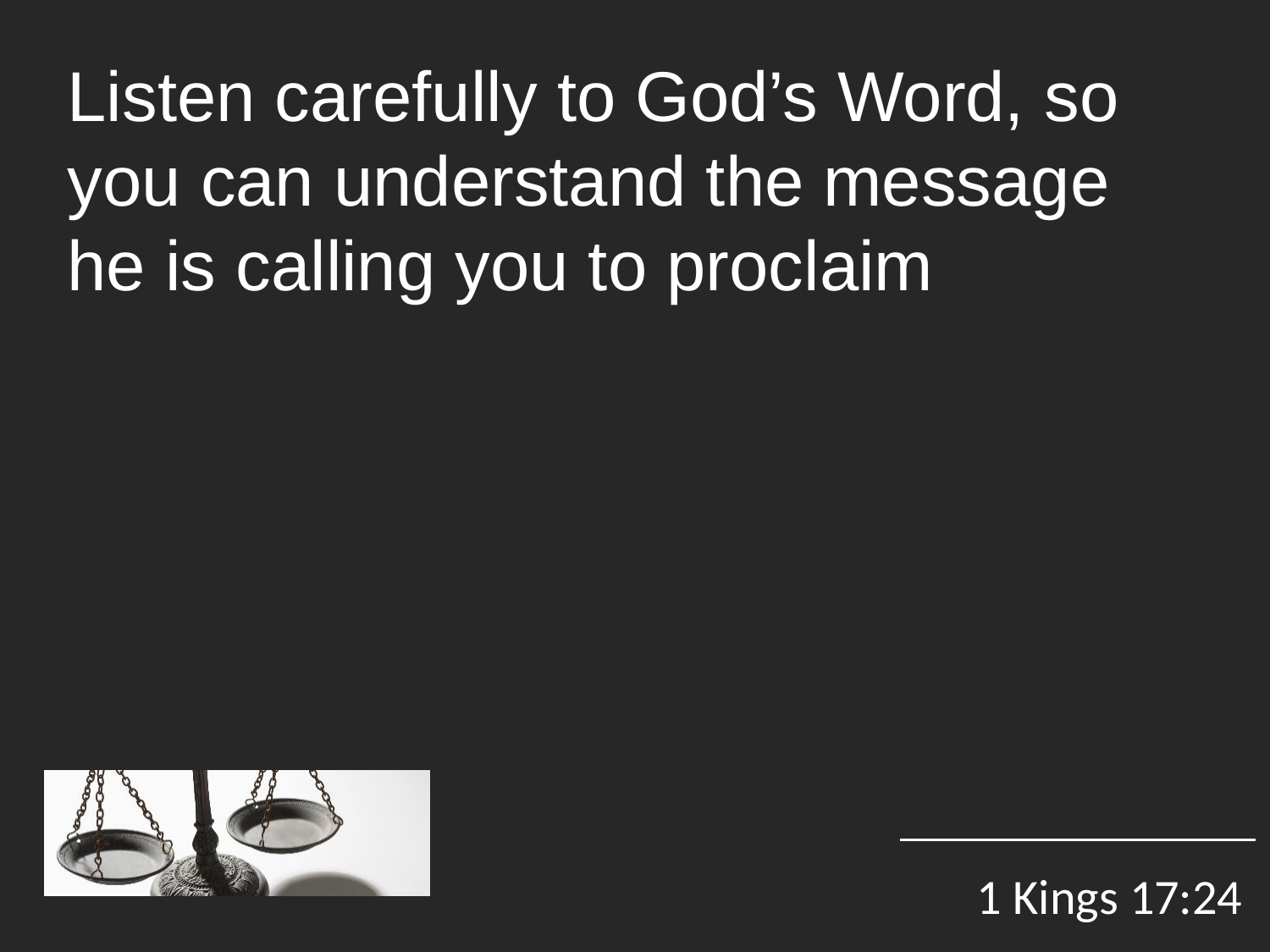

Listen carefully to God’s Word, so you can understand the message he is calling you to proclaim
1 Kings 17:24